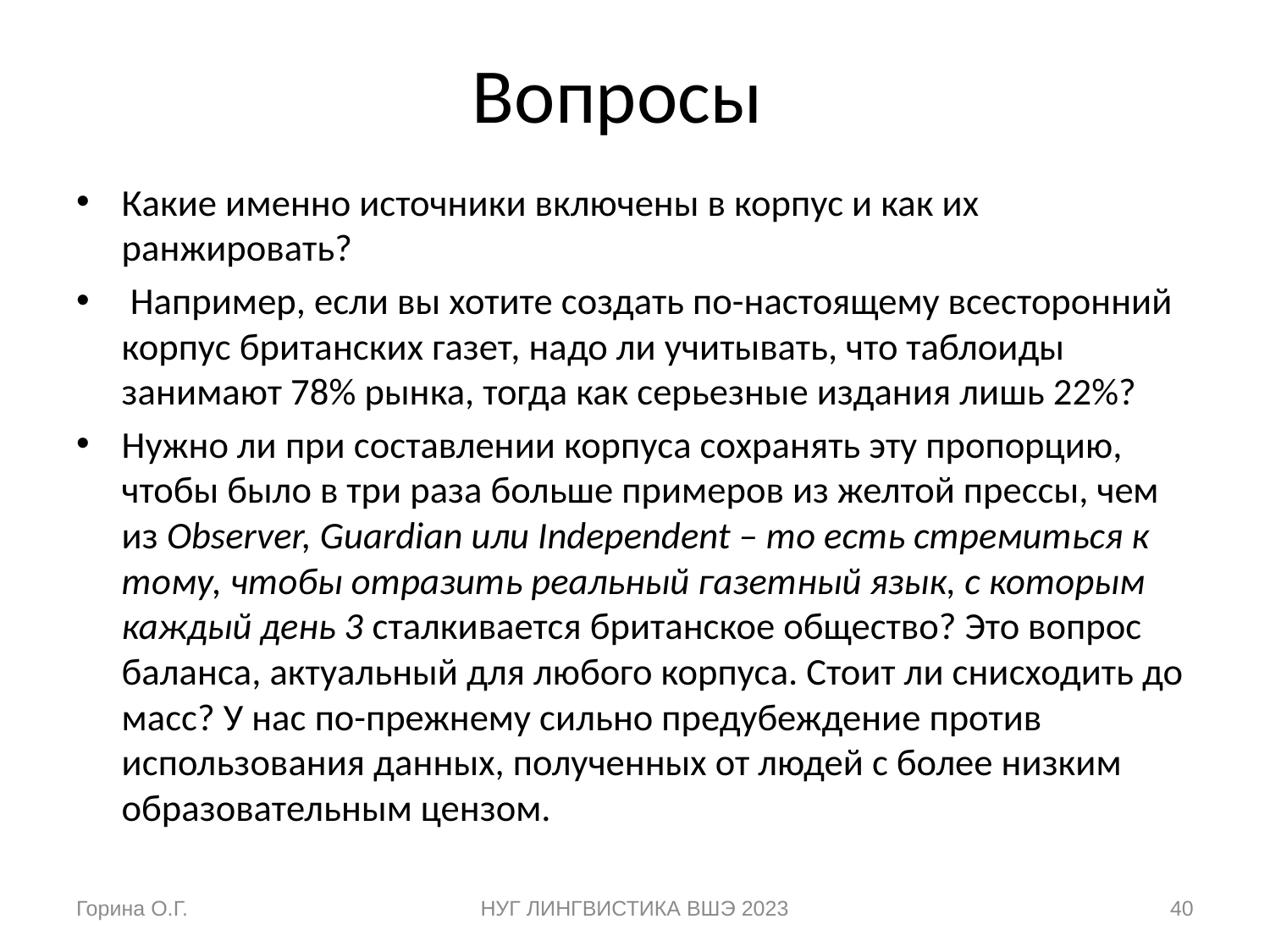

# Вопросы
Какие именно источники включены в корпус и как их ранжировать?
 Например, если вы хотите создать по-настоящему всесторонний корпус британских газет, надо ли учитывать, что таблоиды занимают 78% рынка, тогда как серьезные издания лишь 22%?
Нужно ли при составлении корпуса сохранять эту пропорцию, чтобы было в три раза больше примеров из желтой прессы, чем из Observer, Guardian или Independent – то есть стремиться к тому, чтобы отразить реальный газетный язык, с которым каждый день 3 сталкивается британское общество? Это вопрос баланса, актуальный для любого корпуса. Стоит ли снисходить до масс? У нас по-прежнему сильно предубеждение против использования данных, полученных от людей с более низким образовательным цензом.

Горина О.Г.
НУГ ЛИНГВИСТИКА ВШЭ 2023
40